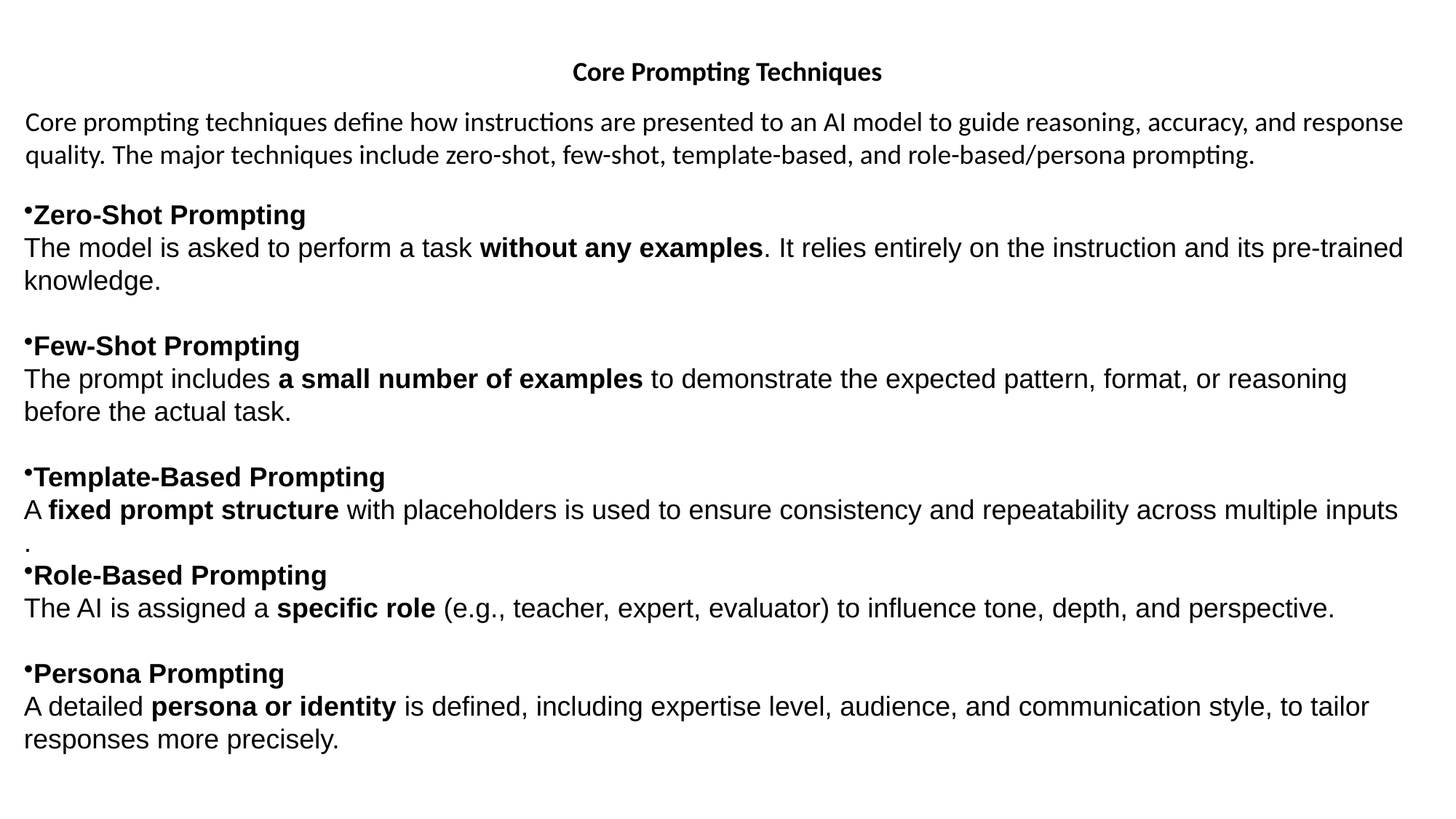

Core Prompting Techniques
Core prompting techniques define how instructions are presented to an AI model to guide reasoning, accuracy, and response quality. The major techniques include zero-shot, few-shot, template-based, and role-based/persona prompting.

Zero-Shot Prompting
The model is asked to perform a task without any examples. It relies entirely on the instruction and its pre-trained knowledge.

Few-Shot Prompting
The prompt includes a small number of examples to demonstrate the expected pattern, format, or reasoning before the actual task.

Template-Based Prompting
A fixed prompt structure with placeholders is used to ensure consistency and repeatability across multiple inputs
.
Role-Based Prompting
The AI is assigned a specific role (e.g., teacher, expert, evaluator) to influence tone, depth, and perspective.

Persona Prompting
A detailed persona or identity is defined, including expertise level, audience, and communication style, to tailor responses more precisely.